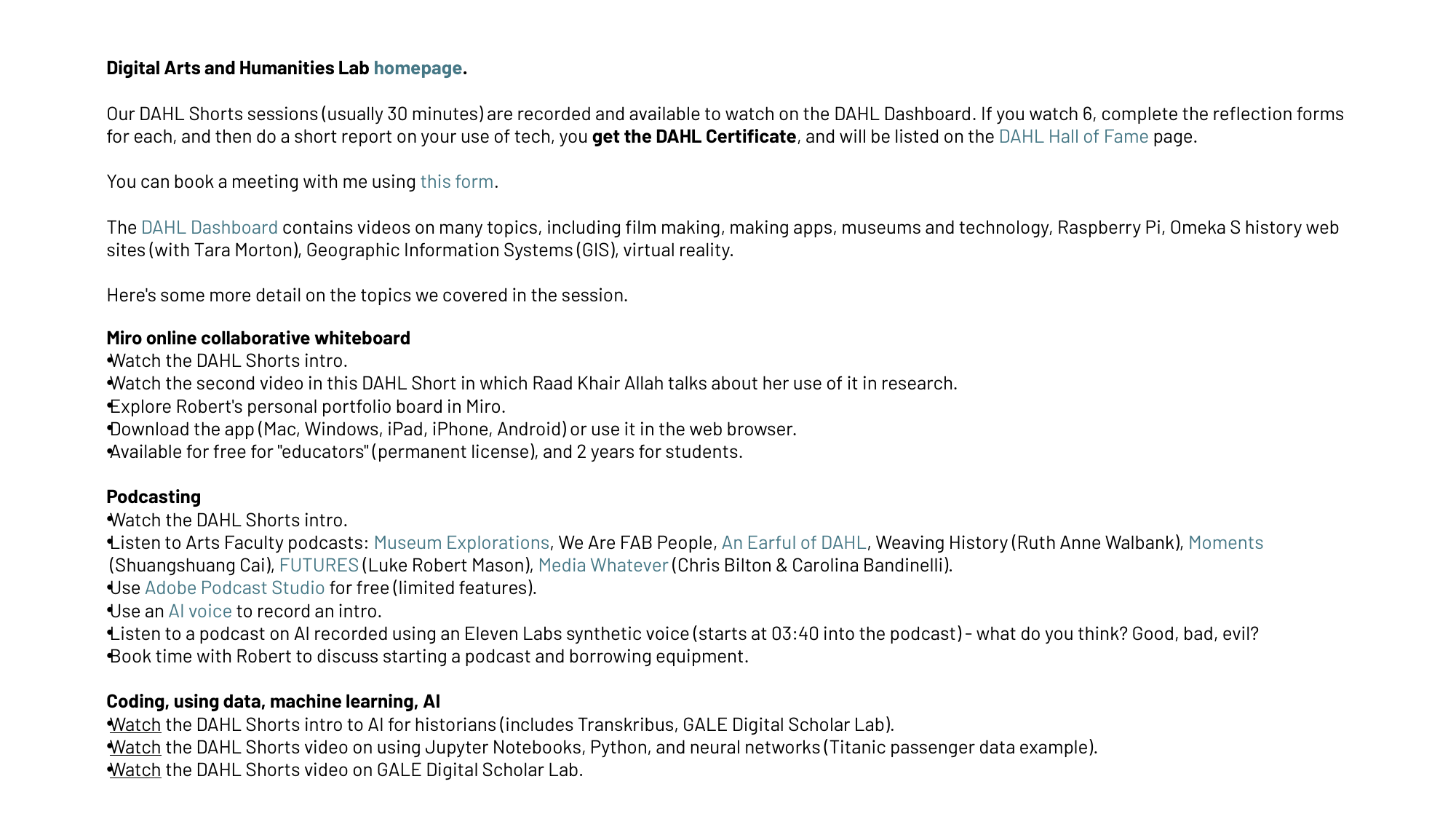

Digital Arts and Humanities Lab homepage.
Our DAHL Shorts sessions (usually 30 minutes) are recorded and available to watch on the DAHL Dashboard. If you watch 6, complete the reflection forms for each, and then do a short report on your use of tech, you get the DAHL Certificate, and will be listed on the DAHL Hall of Fame page.
You can book a meeting with me using this form.
The DAHL Dashboard contains videos on many topics, including film making, making apps, museums and technology, Raspberry Pi, Omeka S history web sites (with Tara Morton), Geographic Information Systems (GIS), virtual reality.
Here's some more detail on the topics we covered in the session.

Miro online collaborative whiteboard
Watch the DAHL Shorts intro.
Watch the second video in this DAHL Short in which Raad Khair Allah talks about her use of it in research.
Explore Robert's personal portfolio board in Miro.
Download the app (Mac, Windows, iPad, iPhone, Android) or use it in the web browser.
Available for free for "educators" (permanent license), and 2 years for students.

Podcasting
Watch the DAHL Shorts intro.
Listen to Arts Faculty podcasts: Museum Explorations, We Are FAB People, An Earful of DAHL, Weaving History (Ruth Anne Walbank), Moments (Shuangshuang Cai), FUTURES (Luke Robert Mason), Media Whatever (Chris Bilton & Carolina Bandinelli).
Use Adobe Podcast Studio for free (limited features).
Use an AI voice to record an intro.
Listen to a podcast on AI recorded using an Eleven Labs synthetic voice (starts at 03:40 into the podcast) - what do you think? Good, bad, evil?
Book time with Robert to discuss starting a podcast and borrowing equipment.

Coding, using data, machine learning, AI
Watch the DAHL Shorts intro to AI for historians (includes Transkribus, GALE Digital Scholar Lab).
Watch the DAHL Shorts video on using Jupyter Notebooks, Python, and neural networks (Titanic passenger data example).
Watch the DAHL Shorts video on GALE Digital Scholar Lab.